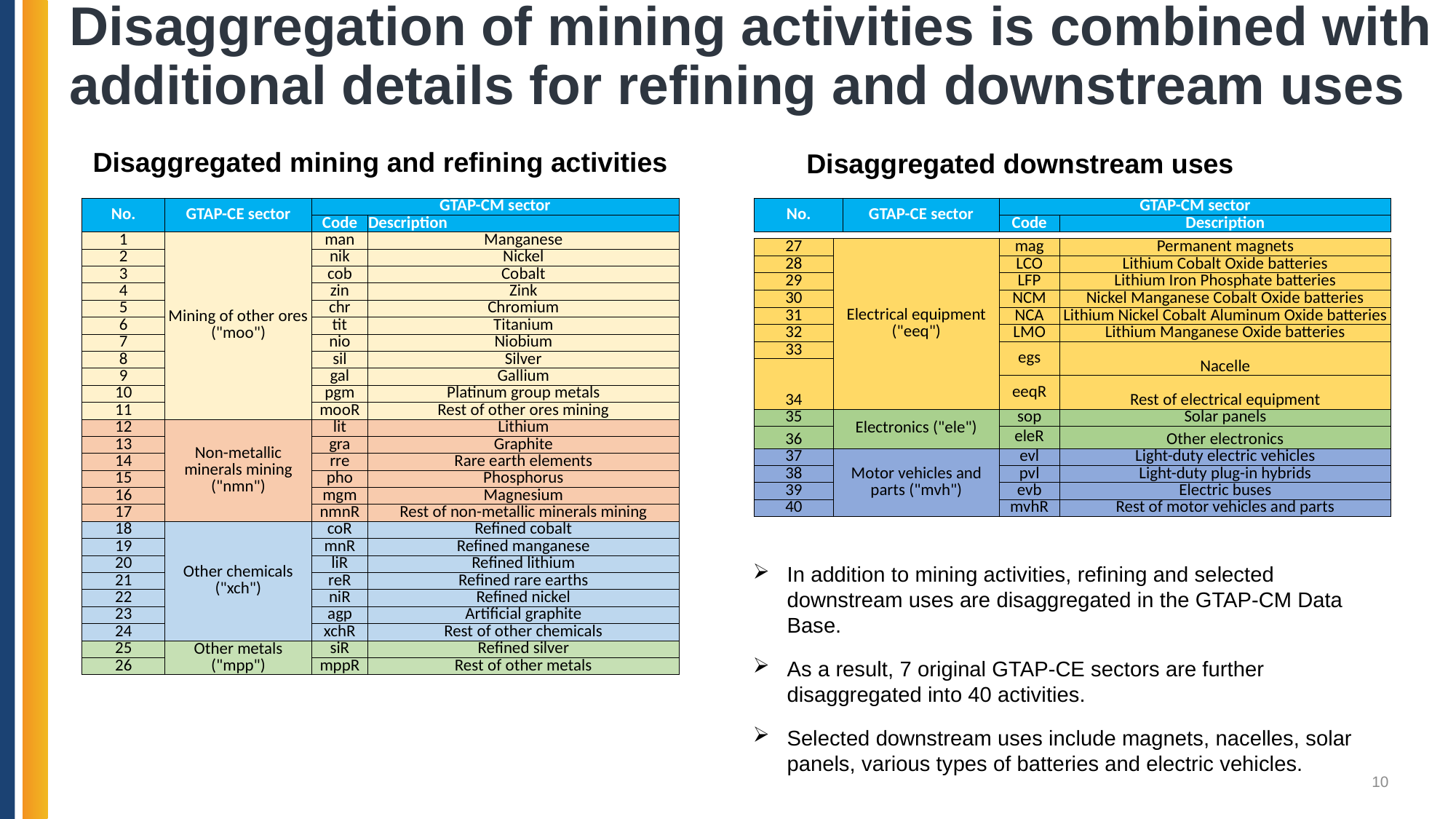

# Disaggregation of mining activities is combined with additional details for refining and downstream uses
Disaggregated mining and refining activities
Disaggregated downstream uses
| No. | GTAP-CE sector | GTAP-CM sector |  |
| --- | --- | --- | --- |
|  |  | Code | Description |
| 1 | Mining of other ores ("moo") | man | Manganese |
| 2 |  | nik | Nickel |
| 3 |  | cob | Cobalt |
| 4 |  | zin | Zink |
| 5 |  | chr | Chromium |
| 6 |  | tit | Titanium |
| 7 |  | nio | Niobium |
| 8 |  | sil | Silver |
| 9 |  | gal | Gallium |
| 10 |  | pgm | Platinum group metals |
| 11 |  | mooR | Rest of other ores mining |
| 12 | Non-metallic minerals mining ("nmn") | lit | Lithium |
| 13 |  | gra | Graphite |
| 14 |  | rre | Rare earth elements |
| 15 |  | pho | Phosphorus |
| 16 |  | mgm | Magnesium |
| 17 |  | nmnR | Rest of non-metallic minerals mining |
| 18 | Other chemicals ("xch") | coR | Refined cobalt |
| 19 |  | mnR | Refined manganese |
| 20 |  | liR | Refined lithium |
| 21 |  | reR | Refined rare earths |
| 22 |  | niR | Refined nickel |
| 23 |  | agp | Artificial graphite |
| 24 |  | xchR | Rest of other chemicals |
| 25 | Other metals ("mpp") | siR | Refined silver |
| 26 |  | mppR | Rest of other metals |
| No. | GTAP-CE sector | GTAP-CM sector |  |
| --- | --- | --- | --- |
|  |  | Code | Description |
| 27 | Electrical equipment ("eeq") | mag | Permanent magnets |
| --- | --- | --- | --- |
| 28 |  | LCO | Lithium Cobalt Oxide batteries |
| 29 |  | LFP | Lithium Iron Phosphate batteries |
| 30 |  | NCM | Nickel Manganese Cobalt Oxide batteries |
| 31 |  | NCA | Lithium Nickel Cobalt Aluminum Oxide batteries |
| 32 |  | LMO | Lithium Manganese Oxide batteries |
| 33 |  | egs | Nacelle |
| 34 |  | egs | Nacelle |
|  |  | eeqR | Rest of electrical equipment |
| 35 | Electronics ("ele") | sop | Solar panels |
| 36 |  | eleR | Other electronics |
| 37 | Motor vehicles and parts ("mvh") | evl | Light-duty electric vehicles |
| 38 |  | pvl | Light-duty plug-in hybrids |
| 39 |  | evb | Electric buses |
| 40 |  | mvhR | Rest of motor vehicles and parts |
In addition to mining activities, refining and selected downstream uses are disaggregated in the GTAP-CM Data Base.
As a result, 7 original GTAP-CE sectors are further disaggregated into 40 activities.
Selected downstream uses include magnets, nacelles, solar panels, various types of batteries and electric vehicles.
10